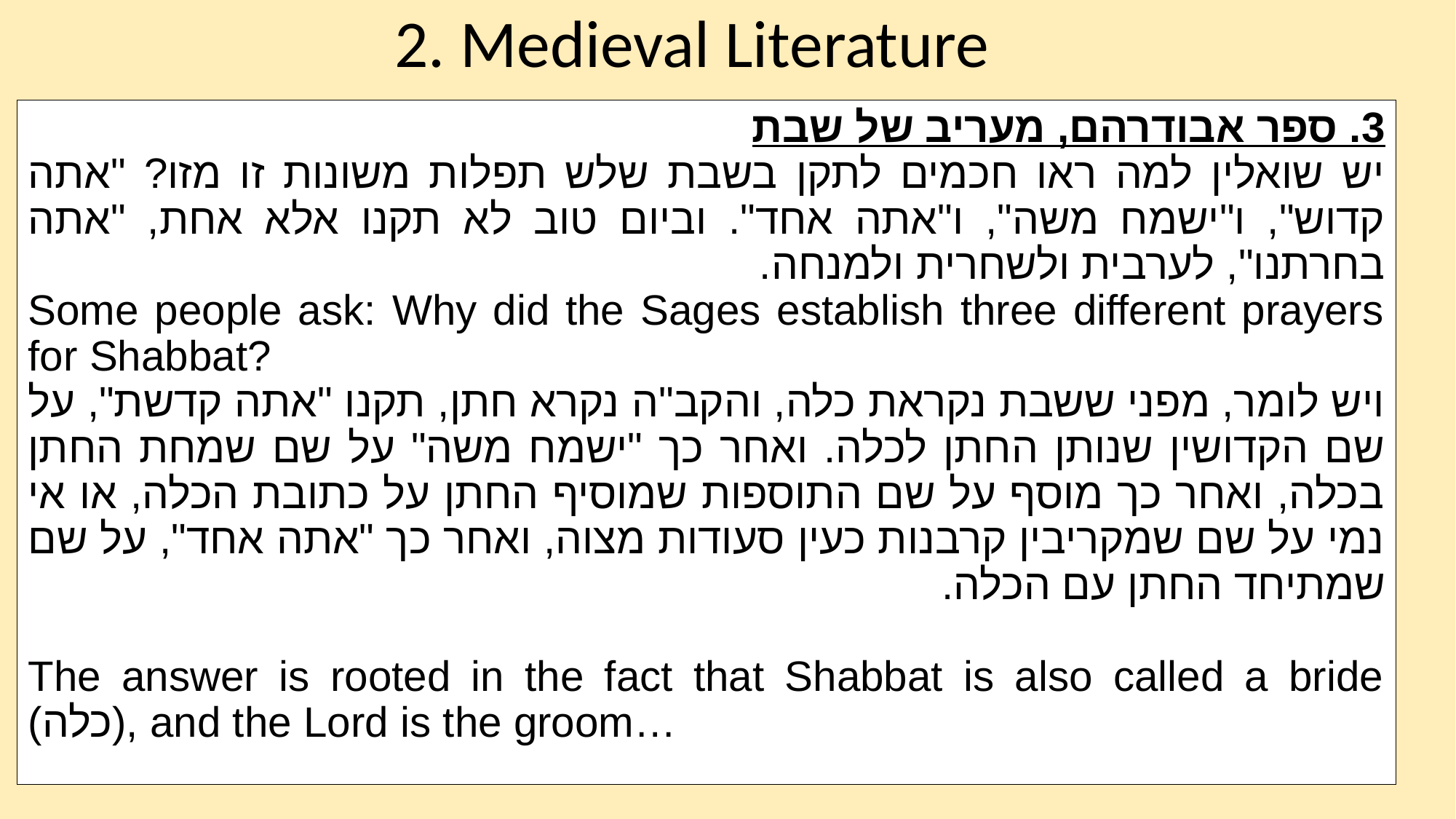

# 2. Medieval Literature
3. ספר אבודרהם, מעריב של שבת
יש שואלין למה ראו חכמים לתקן בשבת שלש תפלות משונות זו מזו? "אתה קדוש", ו"ישמח משה", ו"אתה אחד". וביום טוב לא תקנו אלא אחת, "אתה בחרתנו", לערבית ולשחרית ולמנחה.
Some people ask: Why did the Sages establish three different prayers for Shabbat?
ויש לומר, מפני ששבת נקראת כלה, והקב"ה נקרא חתן, תקנו "אתה קדשת", על שם הקדושין שנותן החתן לכלה. ואחר כך "ישמח משה" על שם שמחת החתן בכלה, ואחר כך מוסף על שם התוספות שמוסיף החתן על כתובת הכלה, או אי נמי על שם שמקריבין קרבנות כעין סעודות מצוה, ואחר כך "אתה אחד", על שם שמתיחד החתן עם הכלה.

The answer is rooted in the fact that Shabbat is also called a bride (כלה), and the Lord is the groom…